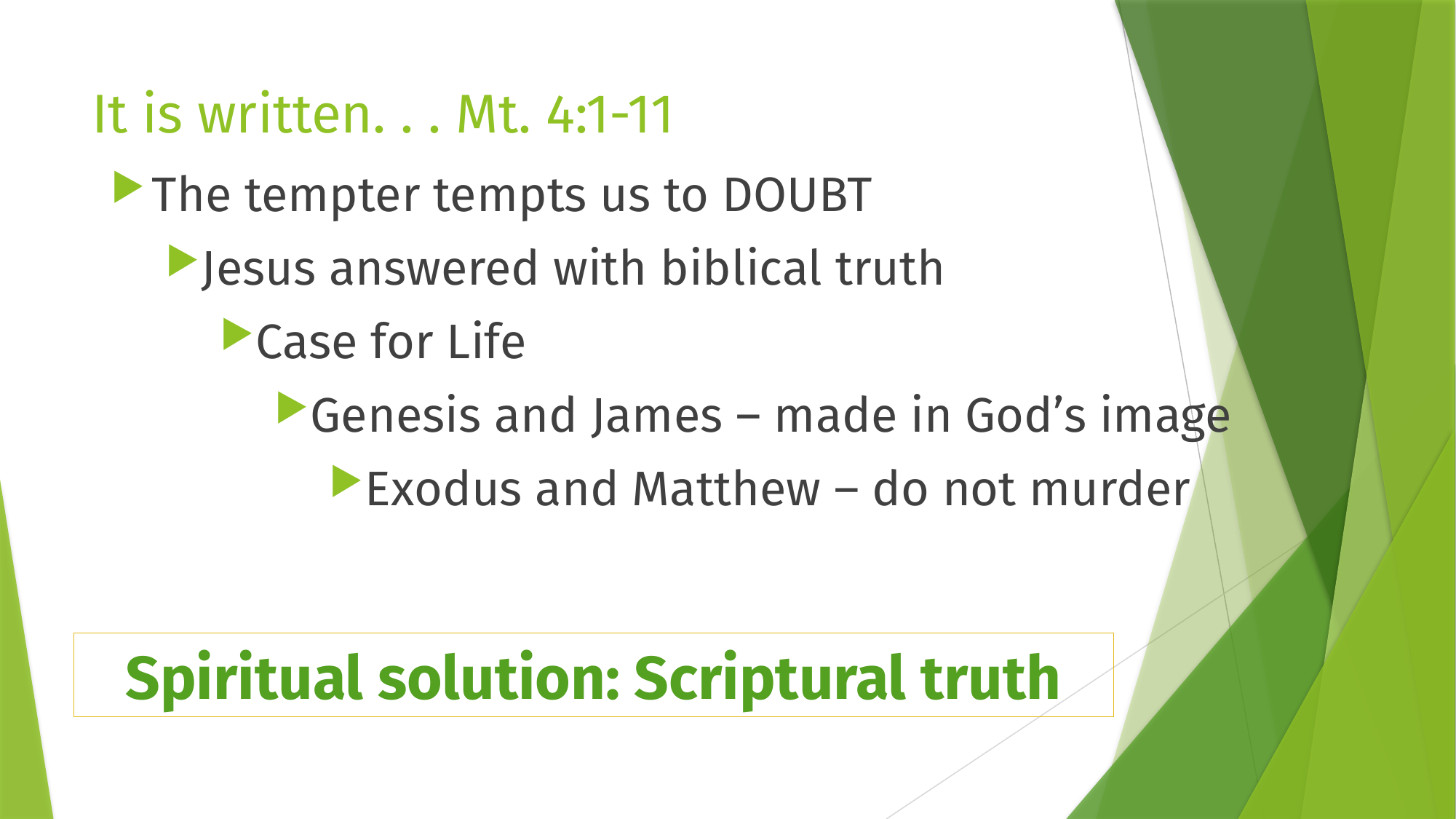

# It is written. . . Mt. 4:1-11
The tempter tempts us to DOUBT
Jesus answered with biblical truth
Case for Life
Genesis and James – made in God’s image
Exodus and Matthew – do not murder
Spiritual solution: Scriptural truth